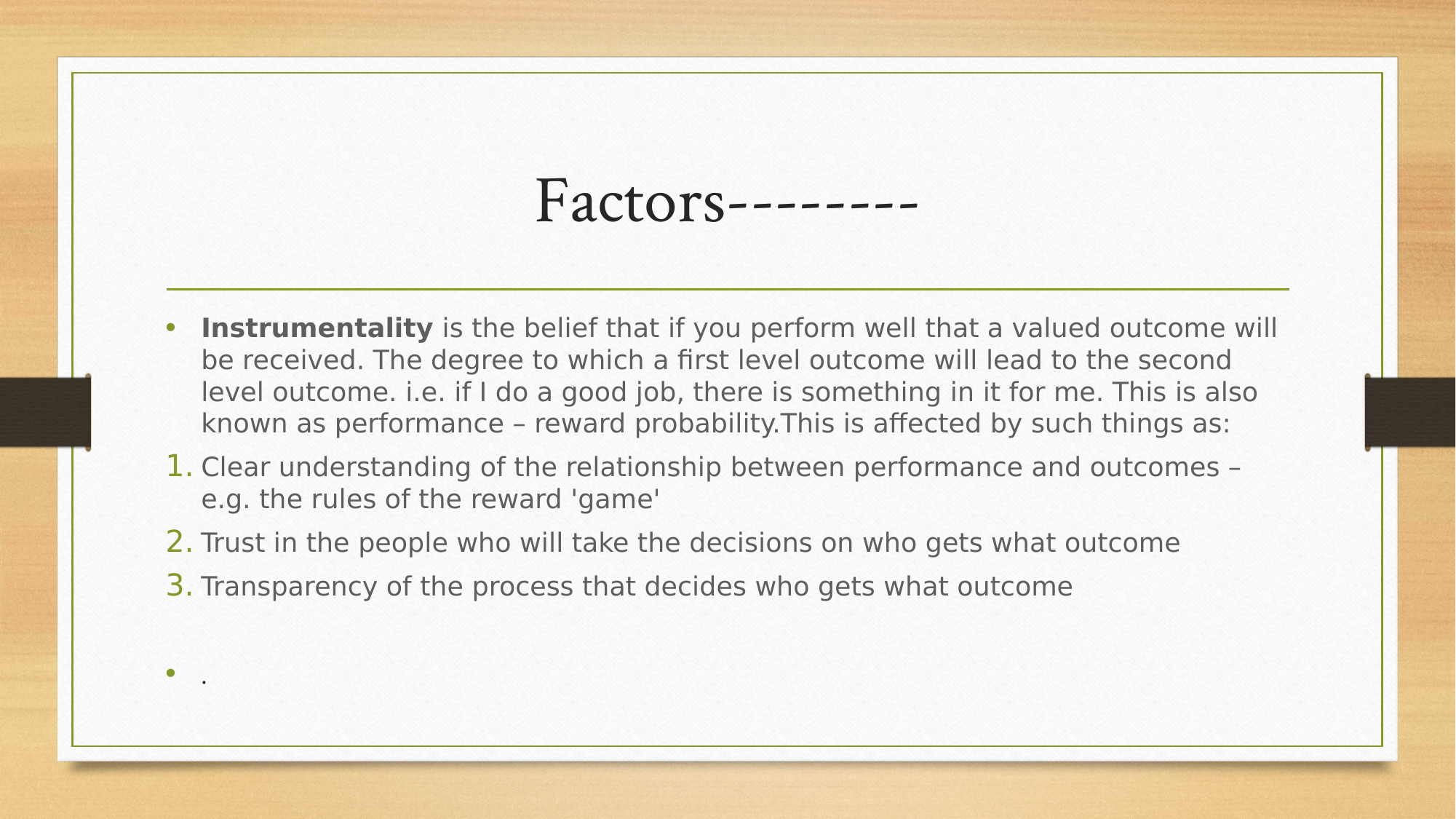

# Factors--------
Instrumentality is the belief that if you perform well that a valued outcome will be received. The degree to which a first level outcome will lead to the second level outcome. i.e. if I do a good job, there is something in it for me. This is also known as performance – reward probability.This is affected by such things as:
Clear understanding of the relationship between performance and outcomes – e.g. the rules of the reward 'game'
Trust in the people who will take the decisions on who gets what outcome
Transparency of the process that decides who gets what outcome

.